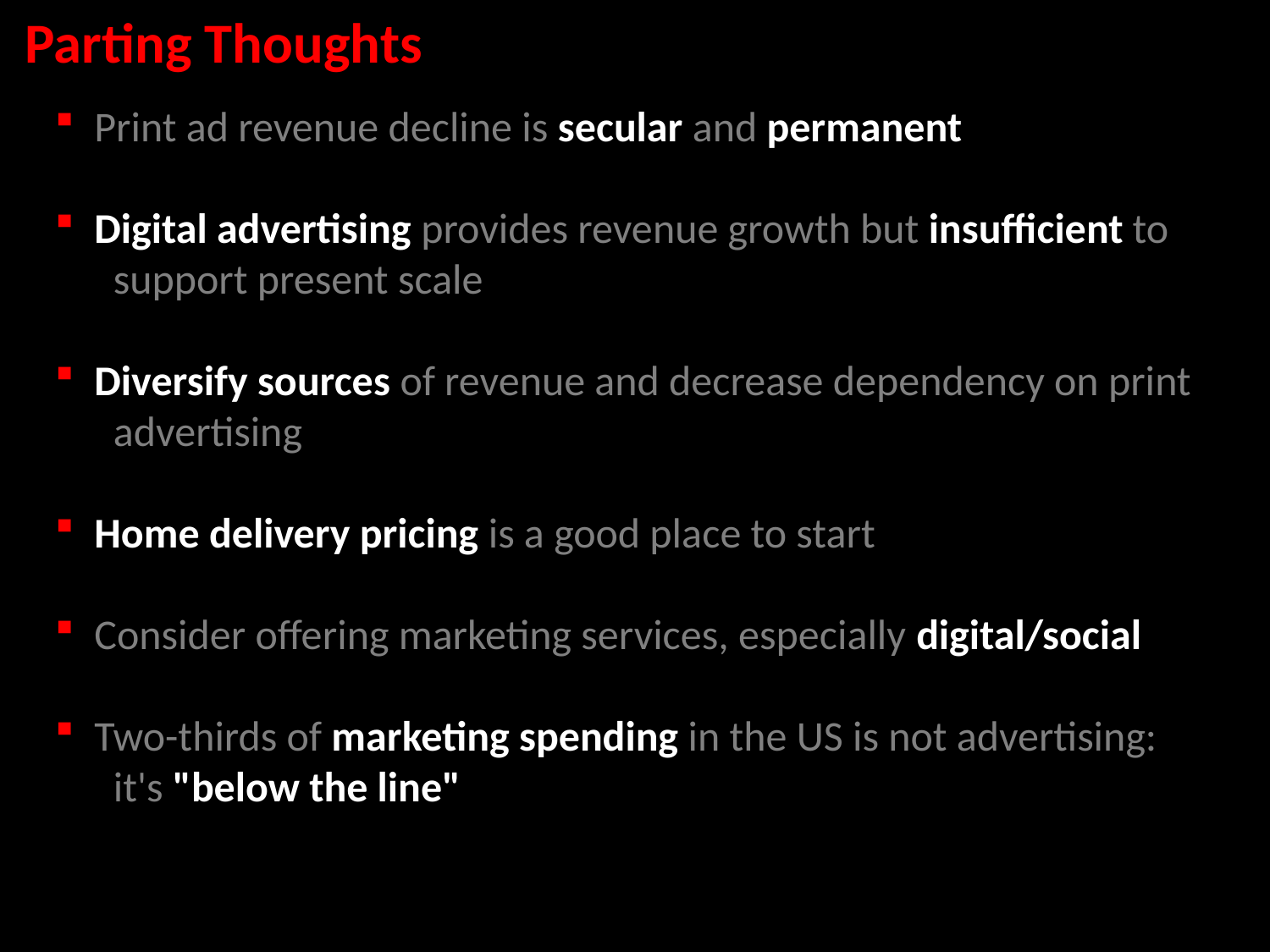

Parting Thoughts
 Print ad revenue decline is secular and permanent

 Digital advertising provides revenue growth but insufficient to
   support present scale

 Diversify sources of revenue and decrease dependency on print
   advertising

 Home delivery pricing is a good place to start

 Consider offering marketing services, especially digital/social

 Two-thirds of marketing spending in the US is not advertising:
   it's "below the line"